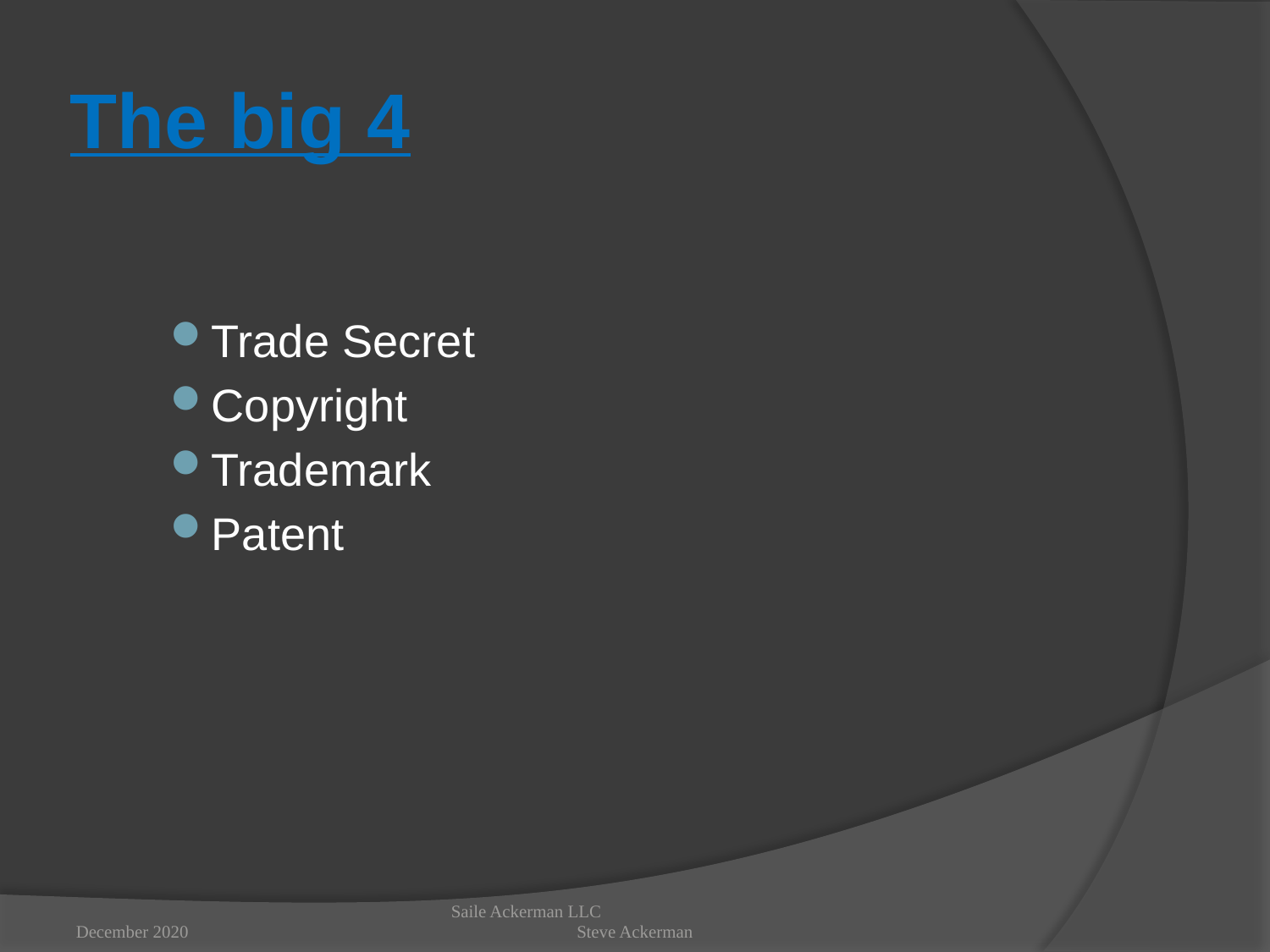

# The big 4

Trade Secret
Copyright
Trademark
Patent

December 2020
Saile Ackerman LLC                                                  Steve Ackerman